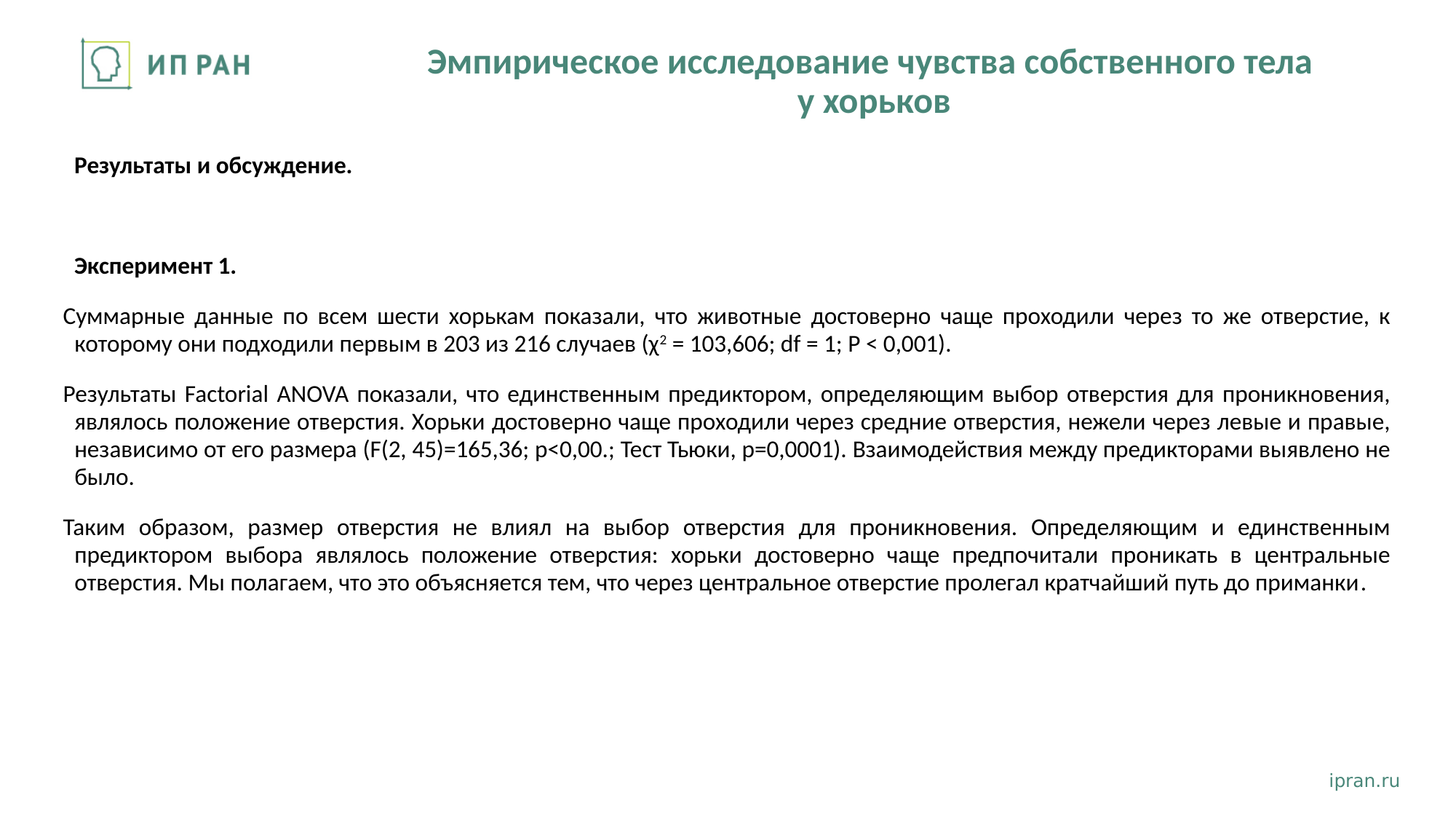

Результаты и обсуждение.

Эксперимент 1.
Суммарные данные по всем шести хорькам показали, что животные достоверно чаще проходили через то же отверстие, к которому они подходили первым в 203 из 216 случаев (χ2 = 103,606; df = 1; P < 0,001).
Результаты Factorial ANOVA показали, что единственным предиктором, определяющим выбор отверстия для проникновения, являлось положение отверстия. Хорьки достоверно чаще проходили через средние отверстия, нежели через левые и правые, независимо от его размера (F(2, 45)=165,36; p<0,00.; Тест Тьюки, p=0,0001). Взаимодействия между предикторами выявлено не было.
Таким образом, размер отверстия не влиял на выбор отверстия для проникновения. Определяющим и единственным предиктором выбора являлось положение отверстия: хорьки достоверно чаще предпочитали проникать в центральные отверстия. Мы полагаем, что это объясняется тем, что через центральное отверстие пролегал кратчайший путь до приманки.
# Эмпирическое исследование чувства собственного тела у хорьков